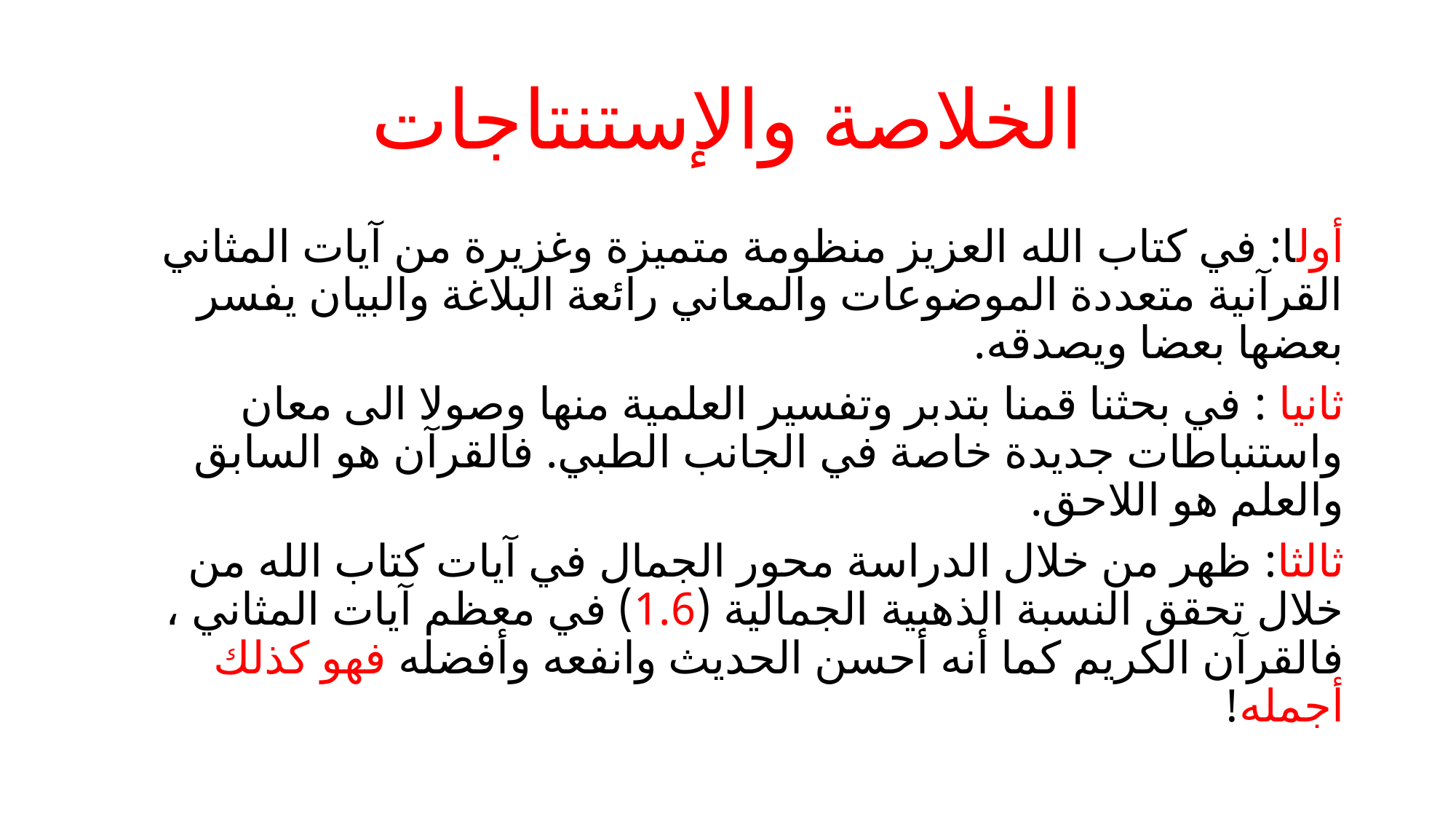

# الخلاصة والإستنتاجات
أولا: في كتاب الله العزيز منظومة متميزة وغزيرة من آيات المثاني القرآنية متعددة الموضوعات والمعاني رائعة البلاغة والبيان يفسر بعضها بعضا ويصدقه.
ثانيا : في بحثنا قمنا بتدبر وتفسير العلمية منها وصولا الى معان واستنباطات جديدة خاصة في الجانب الطبي. فالقرآن هو السابق والعلم هو اللاحق.
ثالثا: ظهر من خلال الدراسة محور الجمال في آيات كتاب الله من خلال تحقق النسبة الذهبية الجمالية (1.6) في معظم آيات المثاني ، فالقرآن الكريم كما أنه أحسن الحديث وانفعه وأفضله فهو كذلك أجمله!